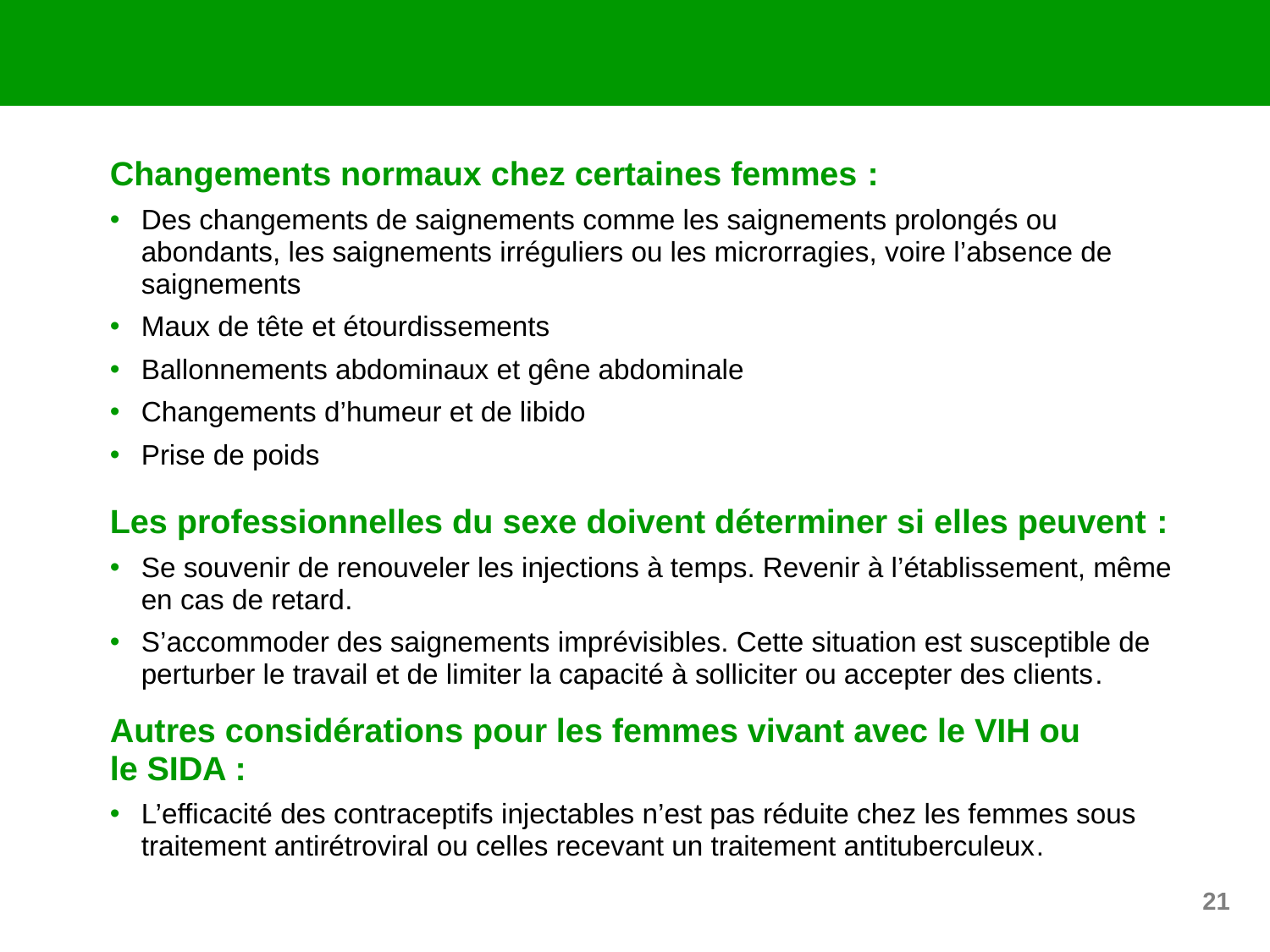

Changements normaux chez certaines femmes :
Des changements de saignements comme les saignements prolongés ou abondants, les saignements irréguliers ou les microrragies, voire l’absence de saignements
Maux de tête et étourdissements
Ballonnements abdominaux et gêne abdominale
Changements d’humeur et de libido
Prise de poids
Les professionnelles du sexe doivent déterminer si elles peuvent :
Se souvenir de renouveler les injections à temps. Revenir à l’établissement, même en cas de retard.
S’accommoder des saignements imprévisibles. Cette situation est susceptible de perturber le travail et de limiter la capacité à solliciter ou accepter des clients.
Autres considérations pour les femmes vivant avec le VIH ou
le SIDA :
L’efficacité des contraceptifs injectables n’est pas réduite chez les femmes sous traitement antirétroviral ou celles recevant un traitement antituberculeux.
21